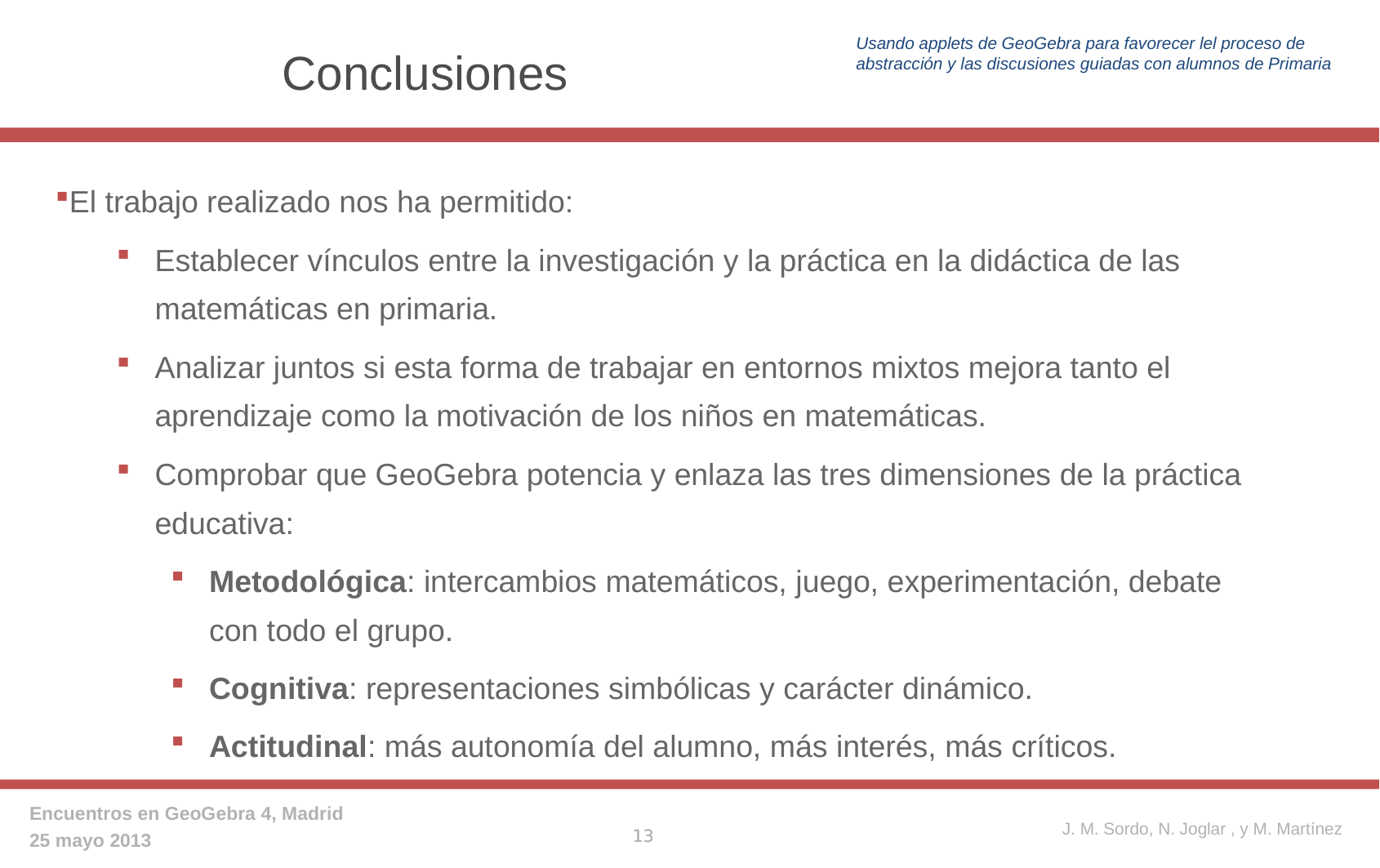

# Conclusiones
El trabajo realizado nos ha permitido:
Establecer vínculos entre la investigación y la práctica en la didáctica de las matemáticas en primaria.
Analizar juntos si esta forma de trabajar en entornos mixtos mejora tanto el aprendizaje como la motivación de los niños en matemáticas.
Comprobar que GeoGebra potencia y enlaza las tres dimensiones de la práctica educativa:
Metodológica: intercambios matemáticos, juego, experimentación, debate con todo el grupo.
Cognitiva: representaciones simbólicas y carácter dinámico.
Actitudinal: más autonomía del alumno, más interés, más críticos.
13
13